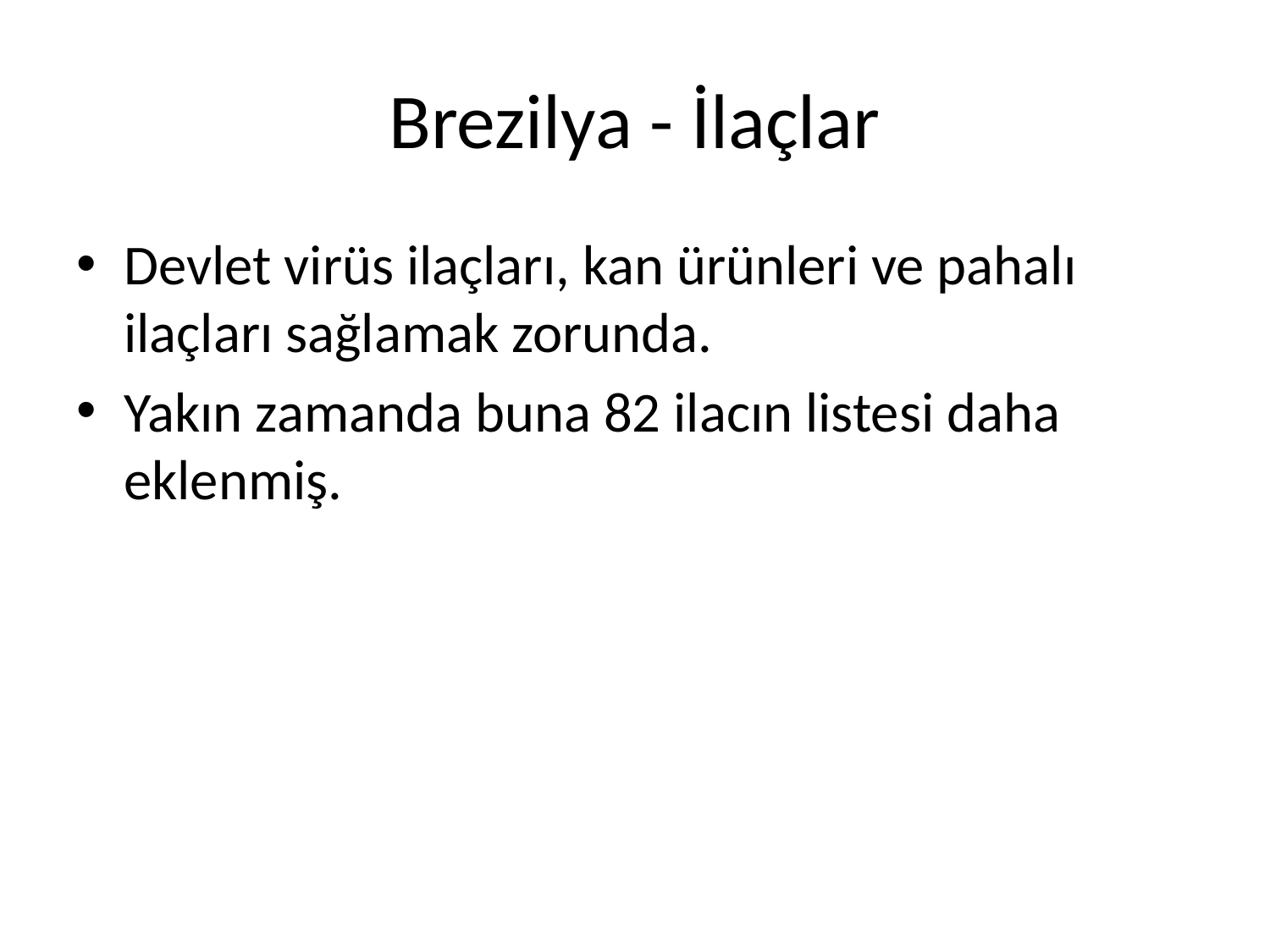

# Brezilya - İlaçlar
Devlet virüs ilaçları, kan ürünleri ve pahalı ilaçları sağlamak zorunda.
Yakın zamanda buna 82 ilacın listesi daha eklenmiş.